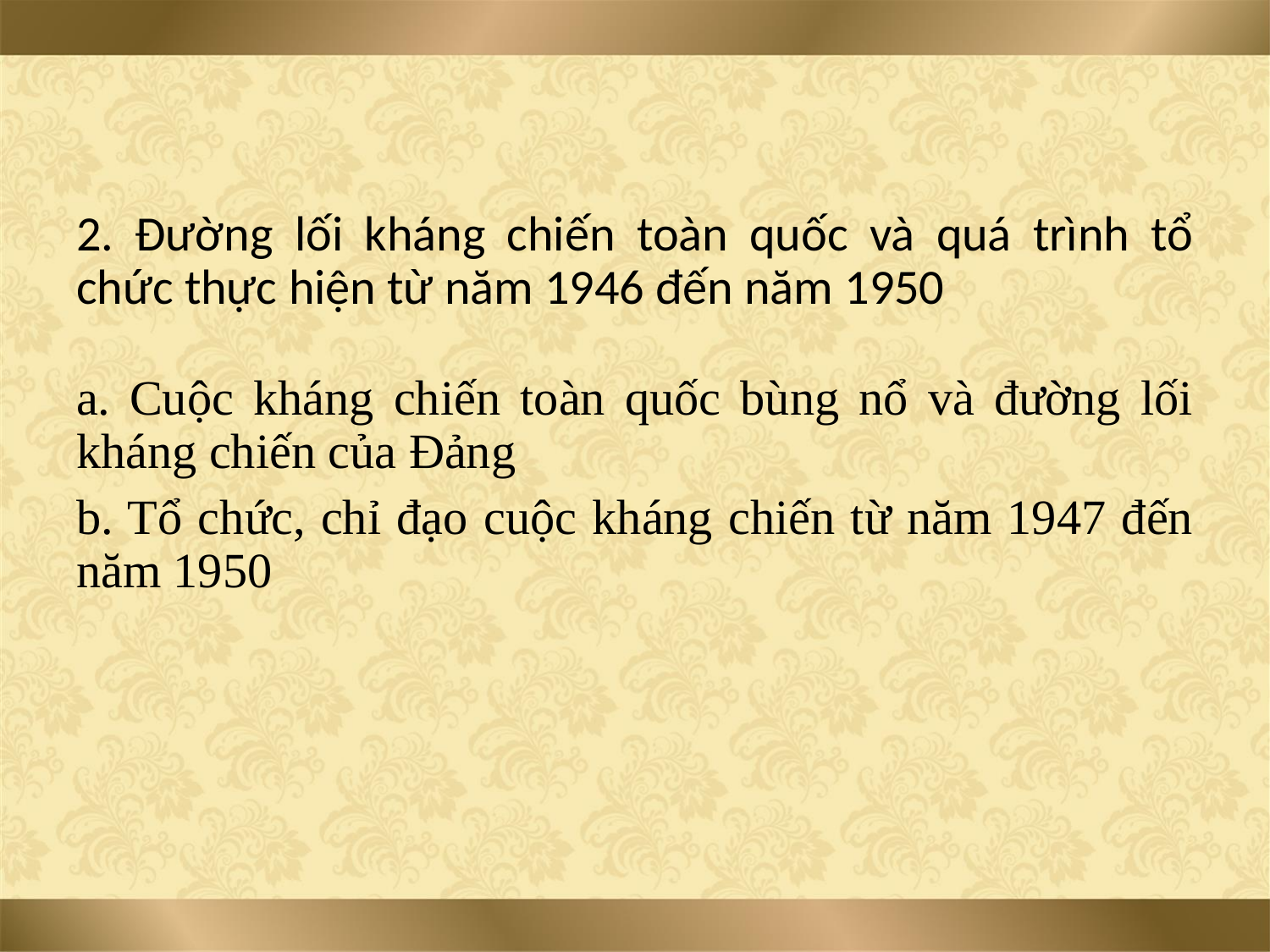

# 2. Đường lối kháng chiến toàn quốc và quá trình tổ chức thực hiện từ năm 1946 đến năm 1950
a. Cuộc kháng chiến toàn quốc bùng nổ và đường lối kháng chiến của Đảng
b. Tổ chức, chỉ đạo cuộc kháng chiến từ năm 1947 đến năm 1950